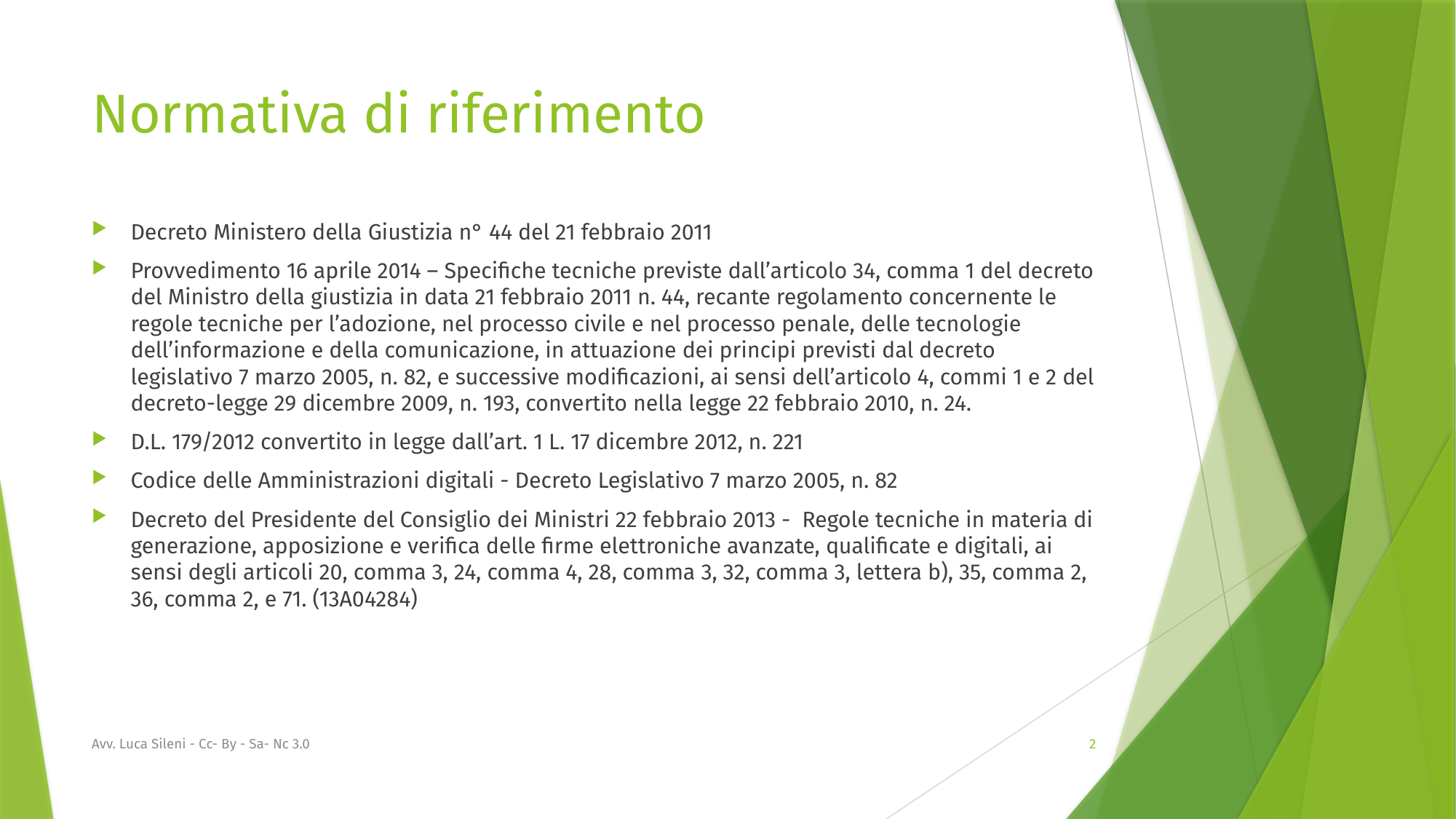

# Normativa di riferimento

Decreto Ministero della Giustizia n° 44 del 21 febbraio 2011
Provvedimento 16 aprile 2014 – Specifiche tecniche previste dall’articolo 34, comma 1 del decreto del Ministro della giustizia in data 21 febbraio 2011 n. 44, recante regolamento concernente le regole tecniche per l’adozione, nel processo civile e nel processo penale, delle tecnologie dell’informazione e della comunicazione, in attuazione dei principi previsti dal decreto legislativo 7 marzo 2005, n. 82, e successive modificazioni, ai sensi dell’articolo 4, commi 1 e 2 del decreto-legge 29 dicembre 2009, n. 193, convertito nella legge 22 febbraio 2010, n. 24.
D.L. 179/2012 convertito in legge dall’art. 1 L. 17 dicembre 2012, n. 221
Codice delle Amministrazioni digitali - Decreto Legislativo 7 marzo 2005, n. 82
Decreto del Presidente del Consiglio dei Ministri 22 febbraio 2013 -  Regole tecniche in materia di generazione, apposizione e verifica delle firme elettroniche avanzate, qualificate e digitali, ai sensi degli articoli 20, comma 3, 24, comma 4, 28, comma 3, 32, comma 3, lettera b), 35, comma 2, 36, comma 2, e 71. (13A04284)

Avv. Luca Sileni - Cc- By - Sa- Nc 3.0
2